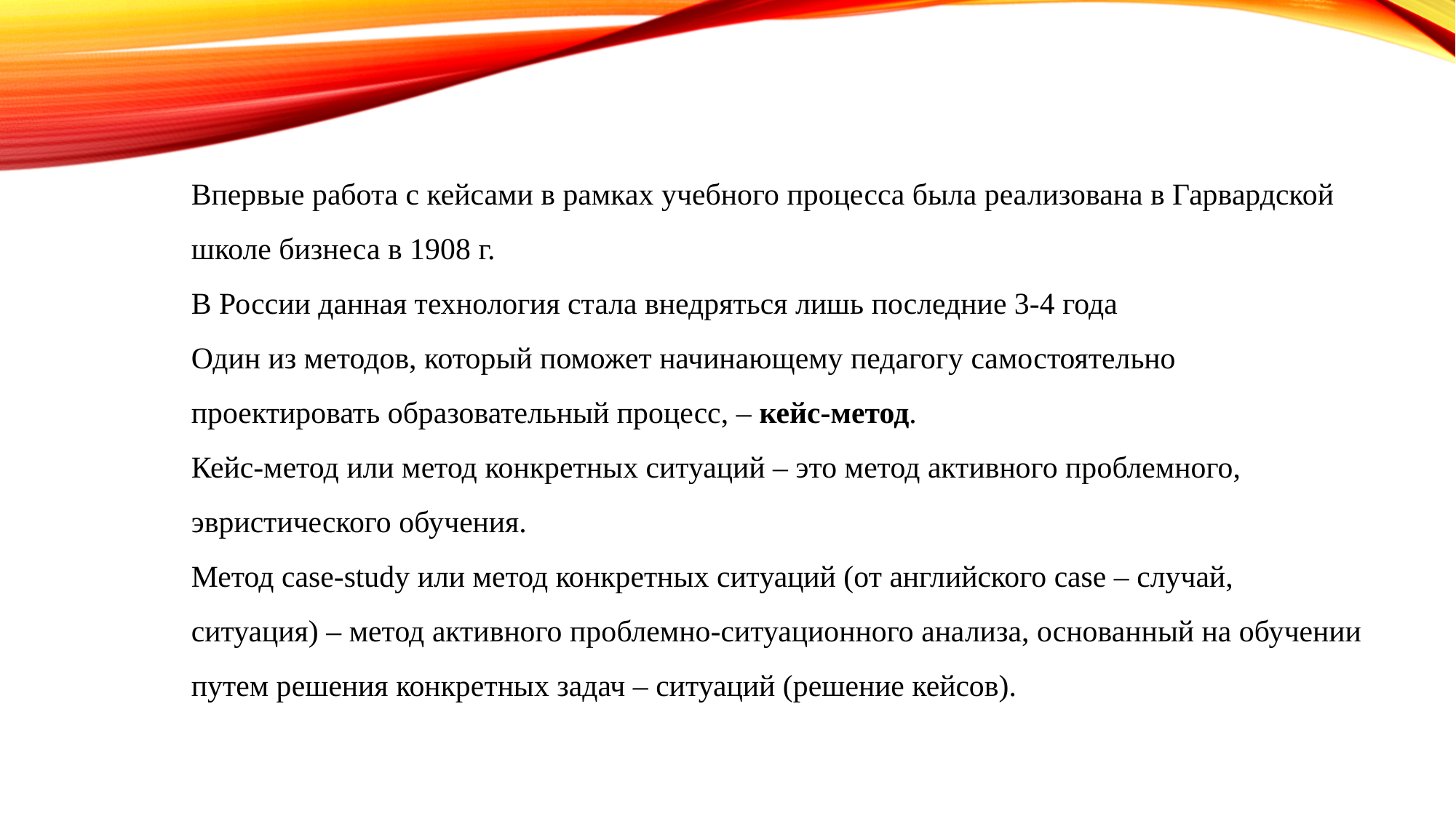

Впервые работа с кейсами в рамках учебного процесса была реализована в Гарвардской школе бизнеса в 1908 г.
В России данная технология стала внедряться лишь последние 3-4 года
Один из методов, который поможет начинающему педагогу самостоятельно проектировать образовательный процесс, – кейс-метод.
Кейс-метод или метод конкретных ситуаций – это метод активного проблемного, эвристического обучения.
Метод case-study или метод конкретных ситуаций (от английского case – случай, ситуация) – метод активного проблемно-ситуационного анализа, основанный на обучении путем решения конкретных задач – ситуаций (решение кейсов).